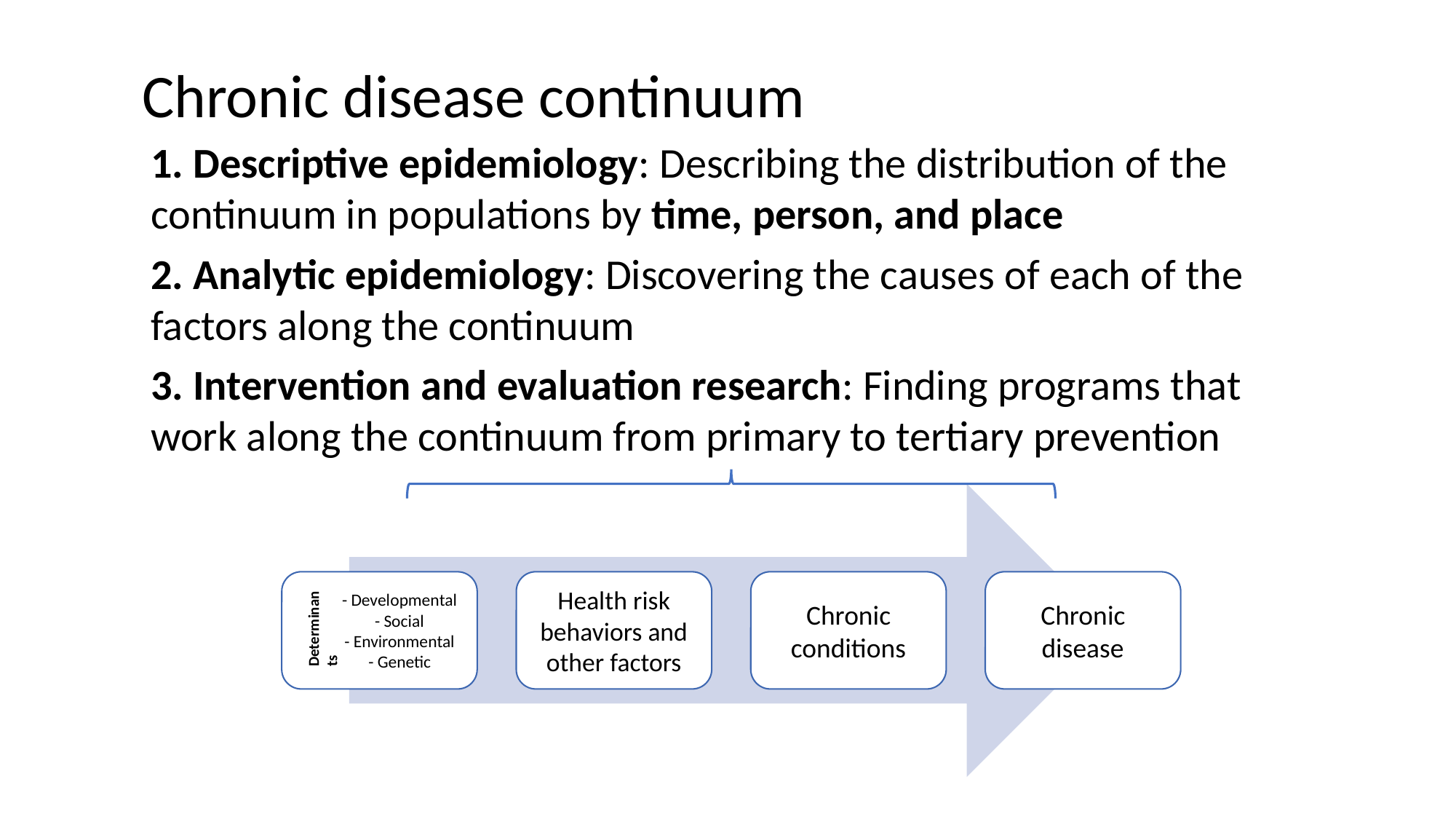

# Chronic disease continuum
1. Descriptive epidemiology: Describing the distribution of the continuum in populations by time, person, and place
2. Analytic epidemiology: Discovering the causes of each of the factors along the continuum
3. Intervention and evaluation research: Finding programs that work along the continuum from primary to tertiary prevention

- Developmental
- Social
- Environmental
- Genetic
Health risk
behaviors and
other factors
Chronic
conditions
Chronic
disease
Determinants